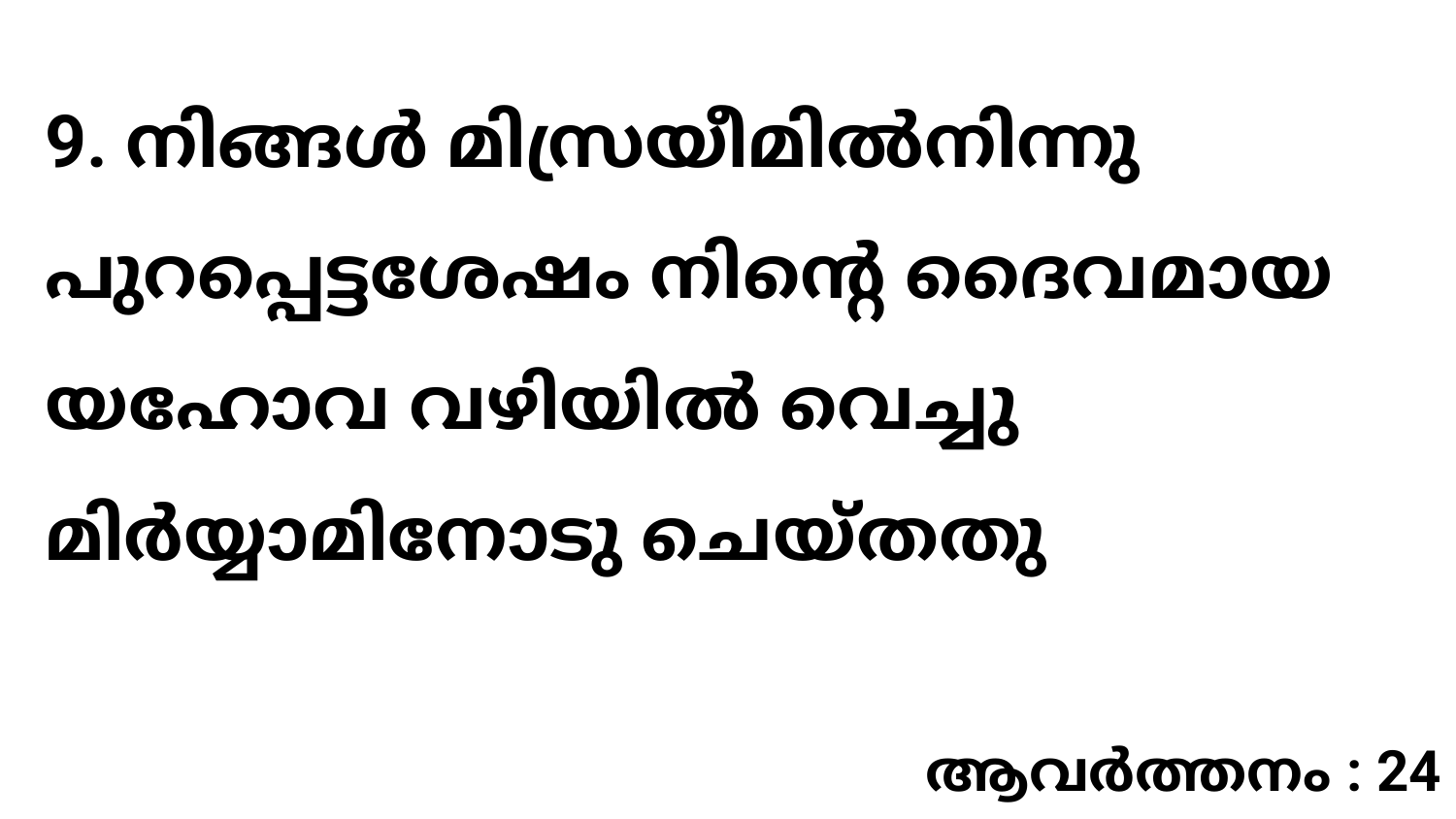

9. നിങ്ങൾ മിസ്രയീമിൽനിന്നു പുറപ്പെട്ടശേഷം നിന്റെ ദൈവമായ യഹോവ വഴിയിൽ വെച്ചു മിർയ്യാമിനോടു ചെയ്തതു
ആവർത്തനം : 24